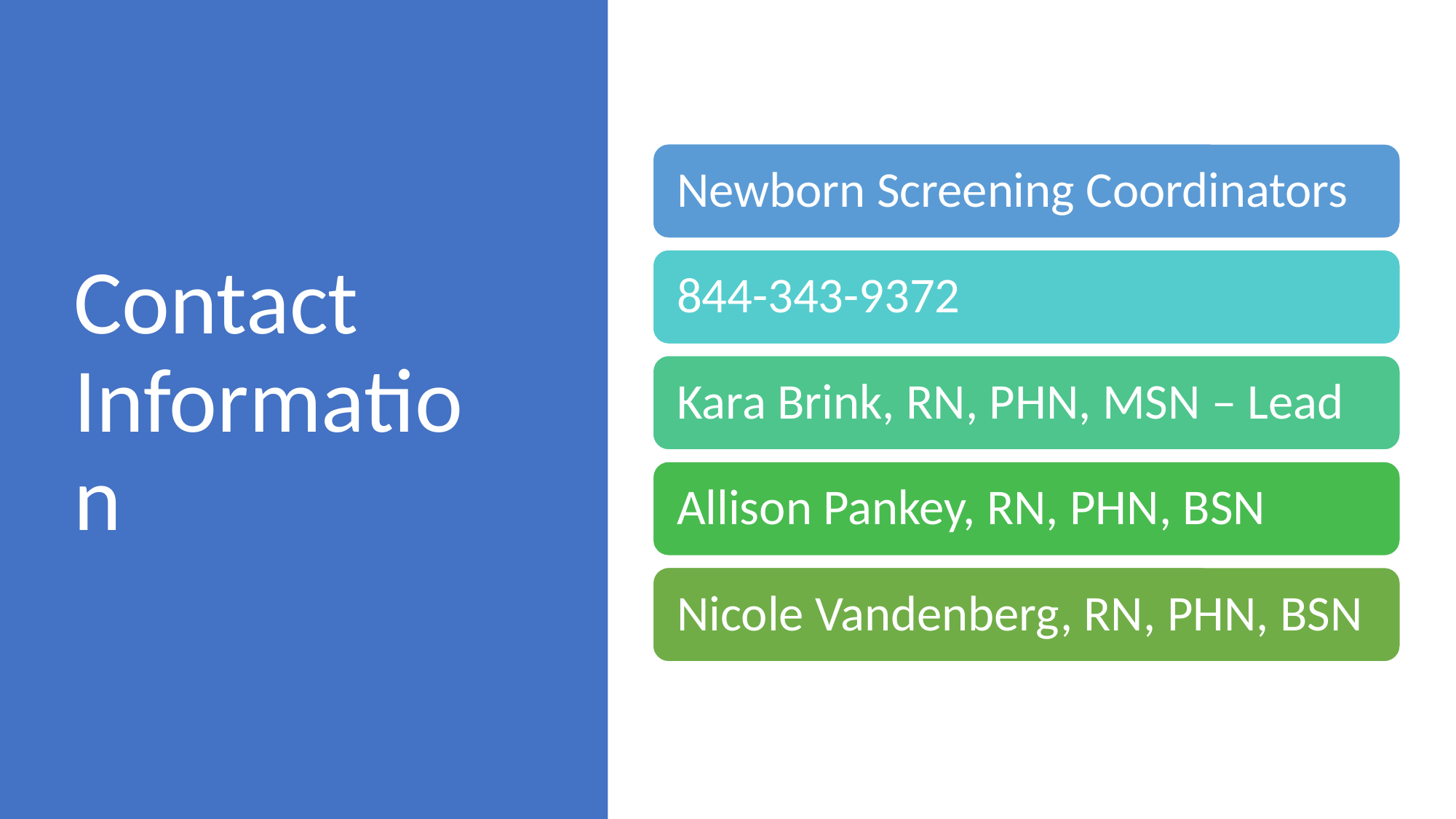

# Contact Information
Newborn Screening Coordinators
844-343-9372
Kara Brink, RN, PHN, MSN – Lead
Allison Pankey, RN, PHN, BSN
Nicole Vandenberg, RN, PHN, BSN